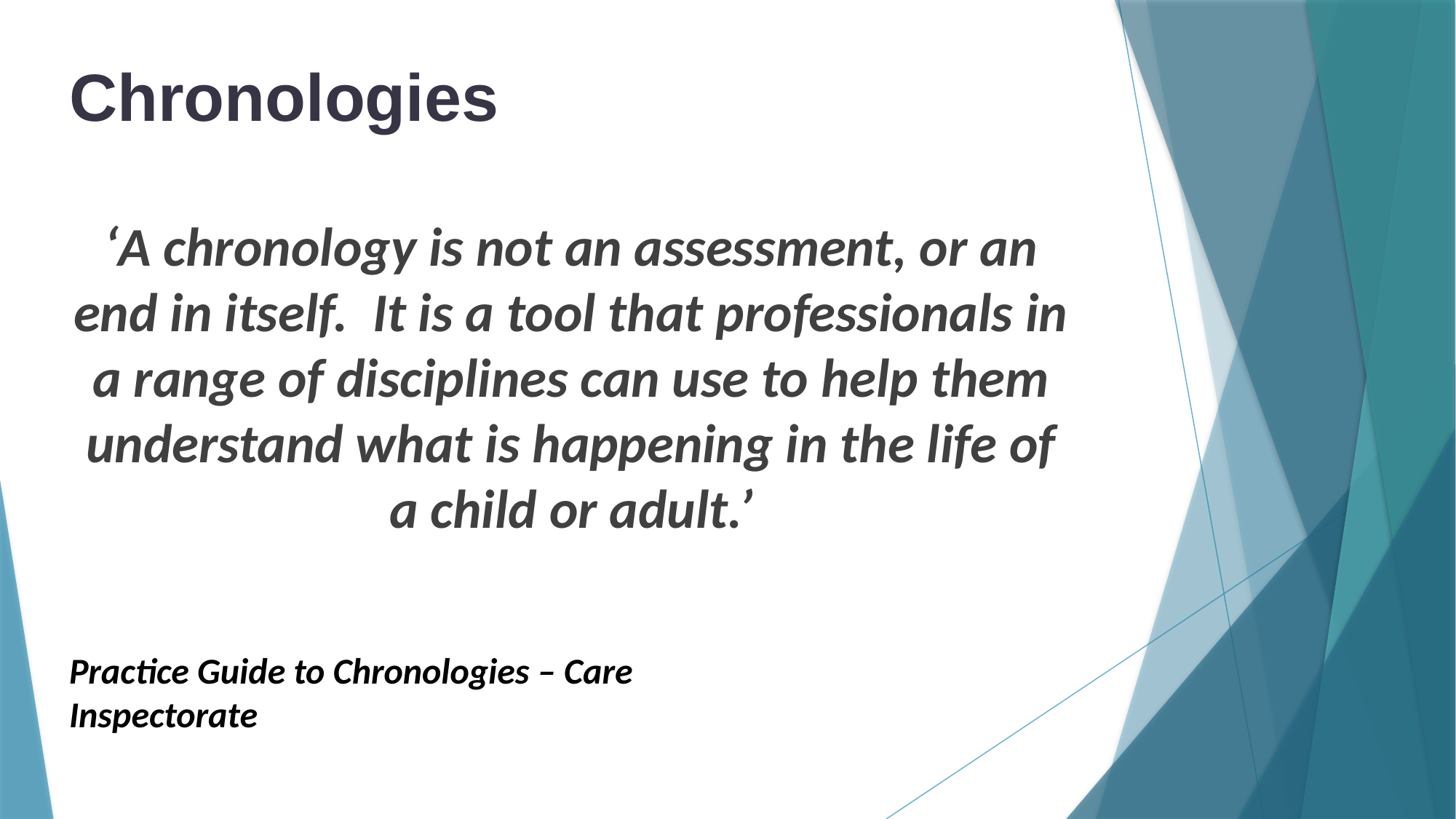

# Chronologies
‘A chronology is not an assessment, or an end in itself.  It is a tool that professionals in a range of disciplines can use to help them understand what is happening in the life of a child or adult.’
Practice Guide to Chronologies – Care Inspectorate